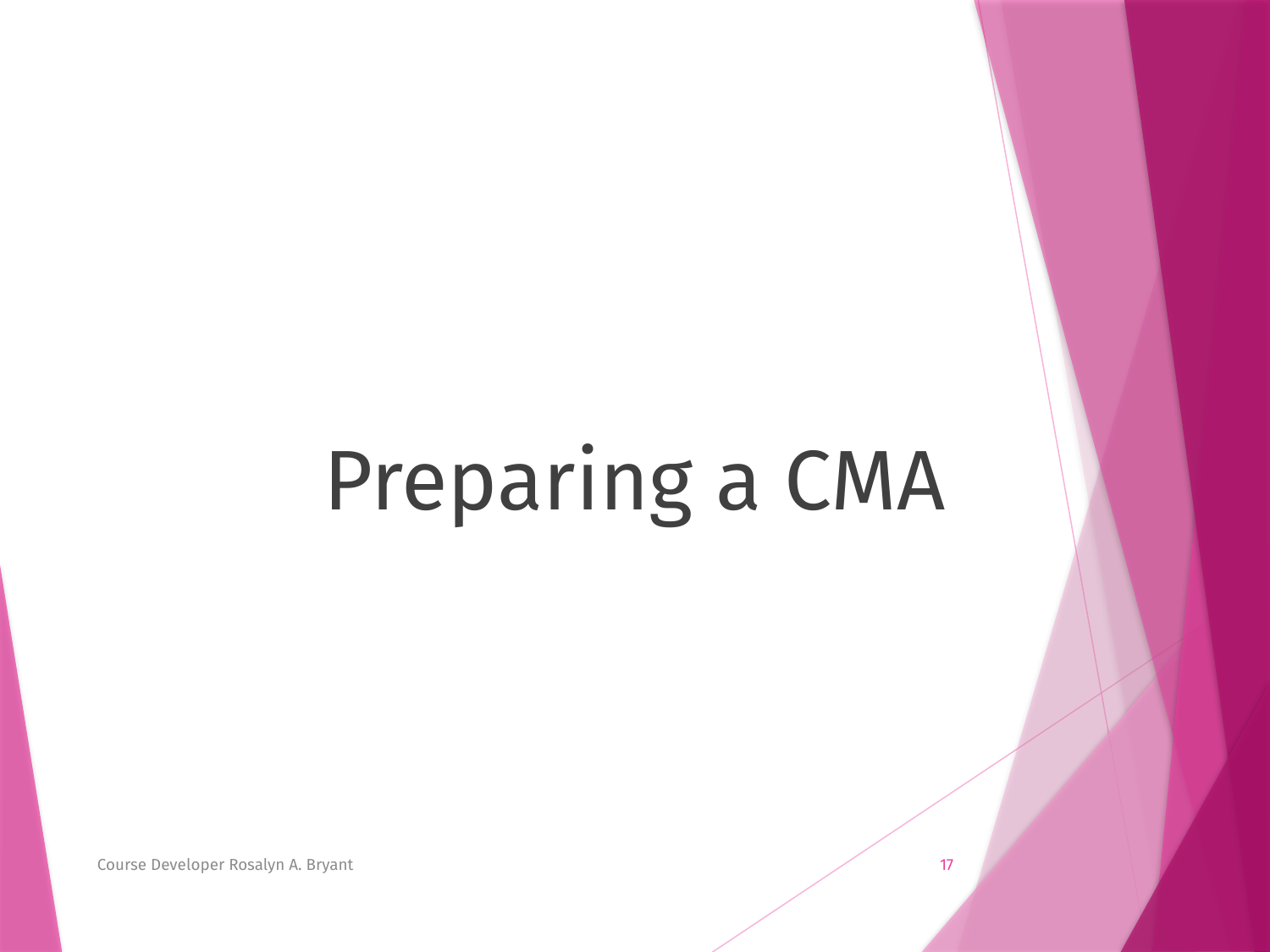

Preparing a CMA
Course Developer Rosalyn A. Bryant
17